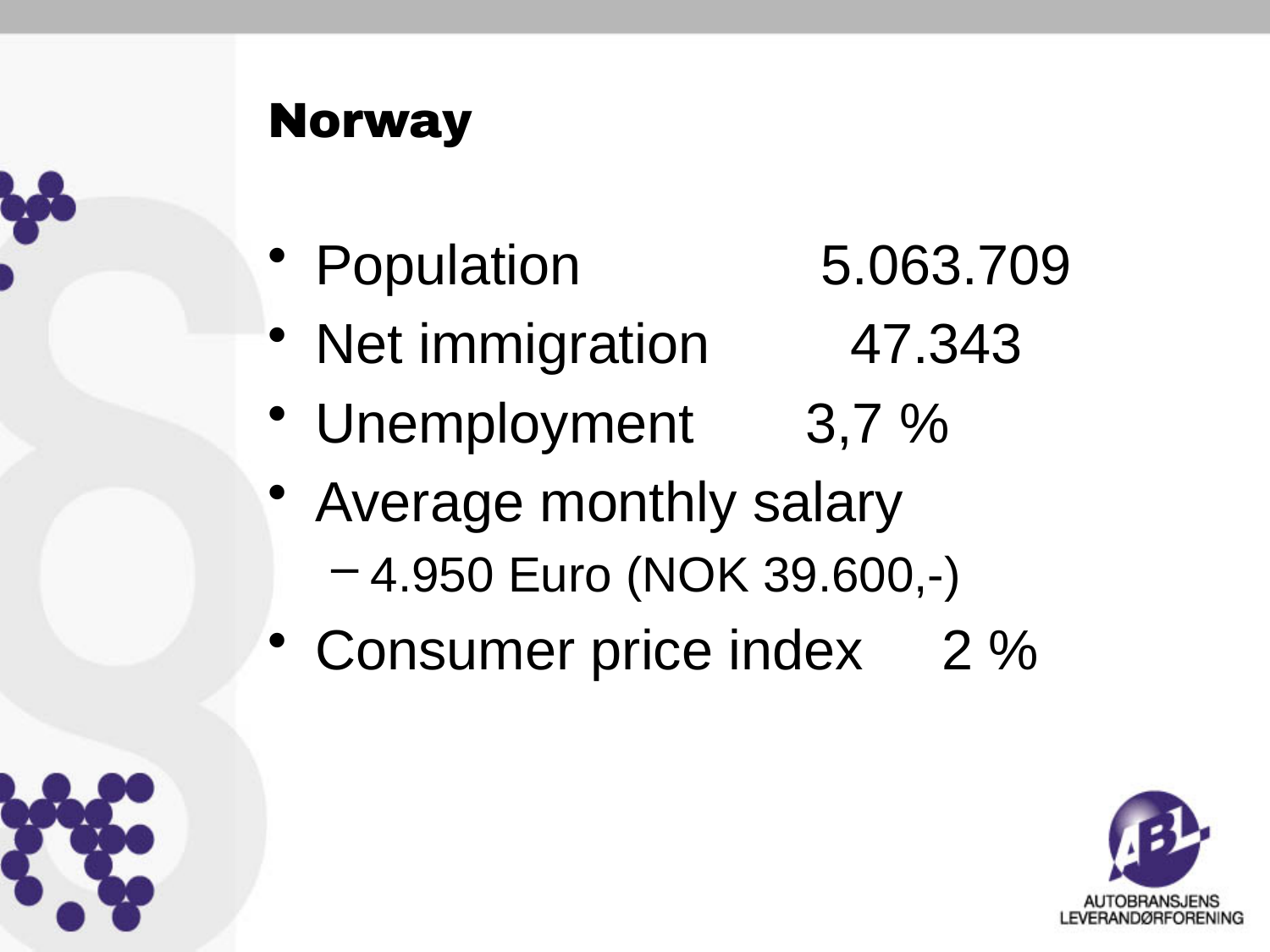

# Norway
Population	        5.063.709
Net immigration         47.343
Unemployment	       3,7 %
Average monthly salary
4.950 Euro (NOK 39.600,-)
Consumer price index     2 %